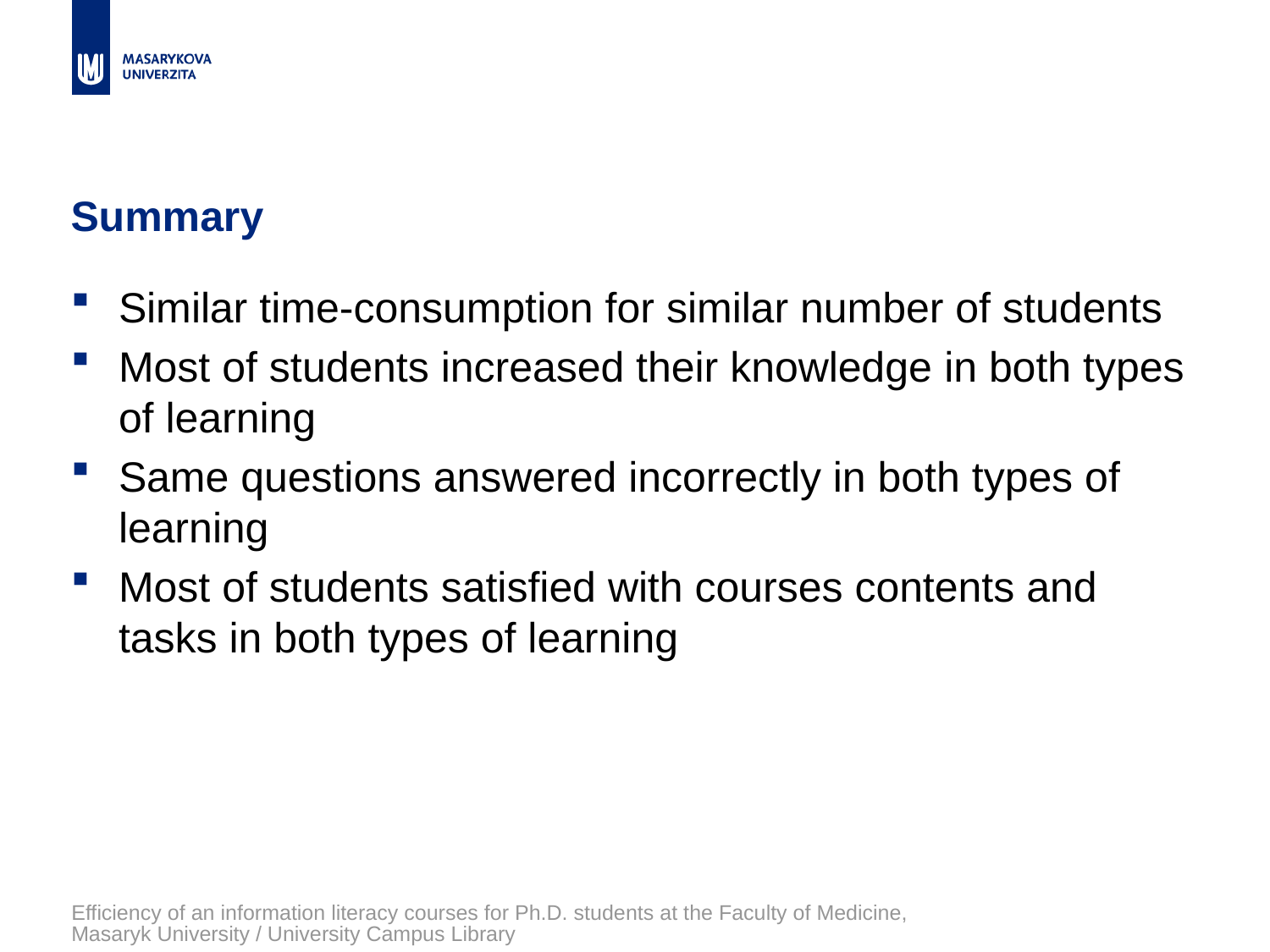

# Summary
Similar time-consumption for similar number of students
Most of students increased their knowledge in both types of learning
Same questions answered incorrectly in both types of learning
Most of students satisfied with courses contents and tasks in both types of learning

Efficiency of an information literacy courses for Ph.D. students at the Faculty of Medicine, Masaryk University / University Campus Library